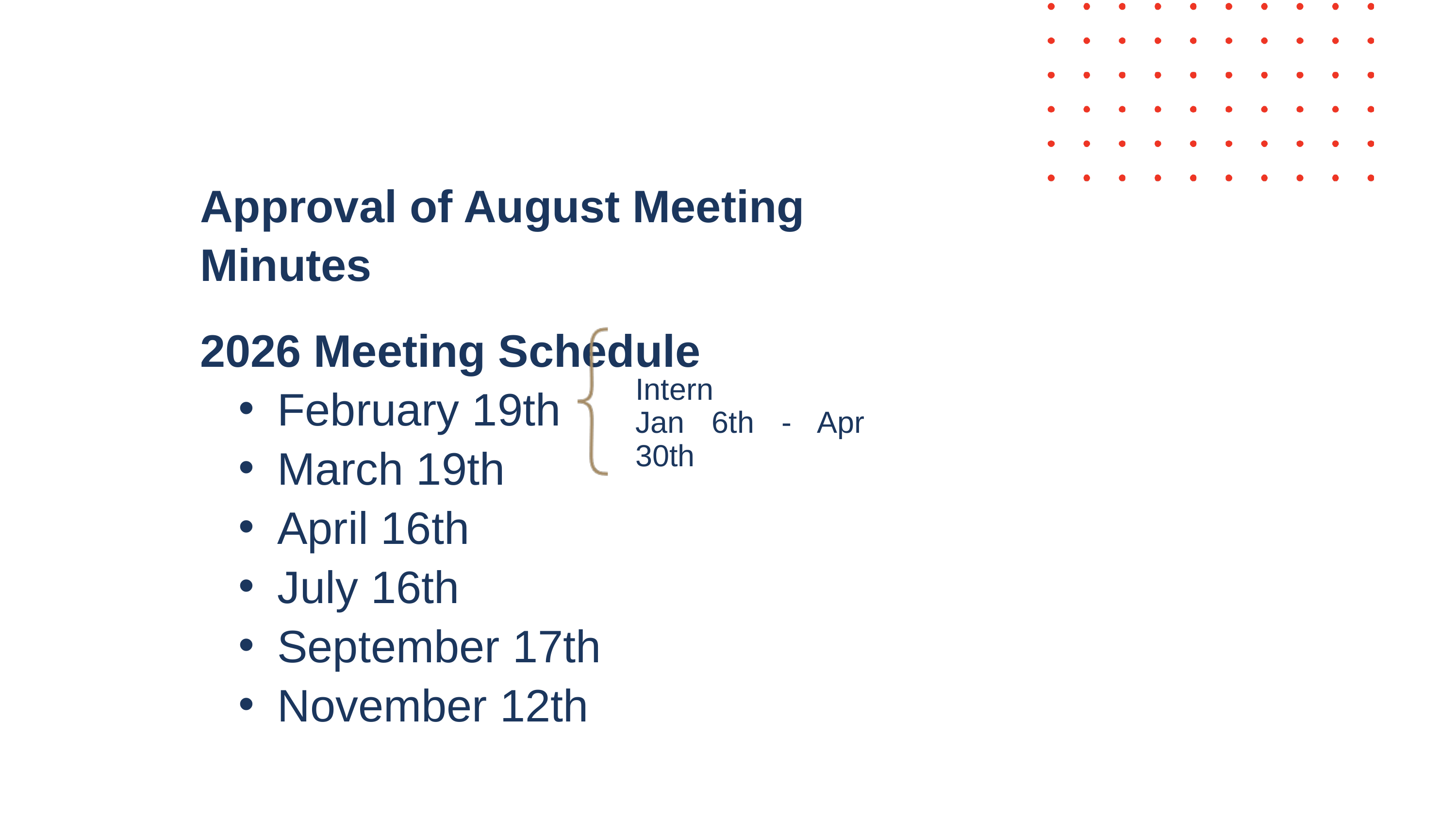

Approval of August Meeting Minutes

2026 Meeting Schedule
February 19th
March 19th
April 16th
July 16th
September 17th
November 12th

Intern
Jan 6th - Apr 30th